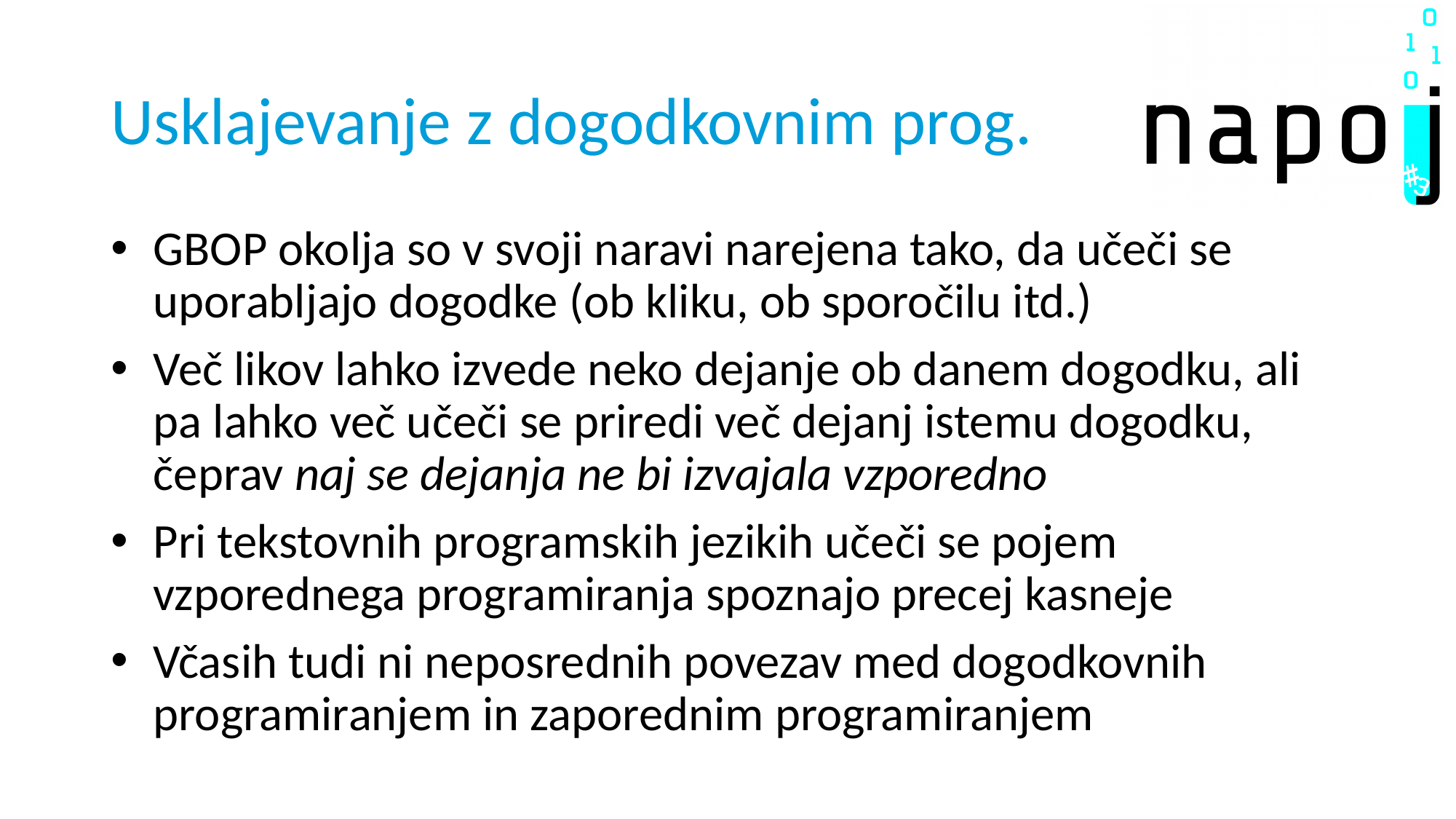

# Usklajevanje z dogodkovnim prog.
GBOP okolja so v svoji naravi narejena tako, da učeči se uporabljajo dogodke (ob kliku, ob sporočilu itd.)
Več likov lahko izvede neko dejanje ob danem dogodku, ali pa lahko več učeči se priredi več dejanj istemu dogodku, čeprav naj se dejanja ne bi izvajala vzporedno
Pri tekstovnih programskih jezikih učeči se pojem vzporednega programiranja spoznajo precej kasneje
Včasih tudi ni neposrednih povezav med dogodkovnih programiranjem in zaporednim programiranjem